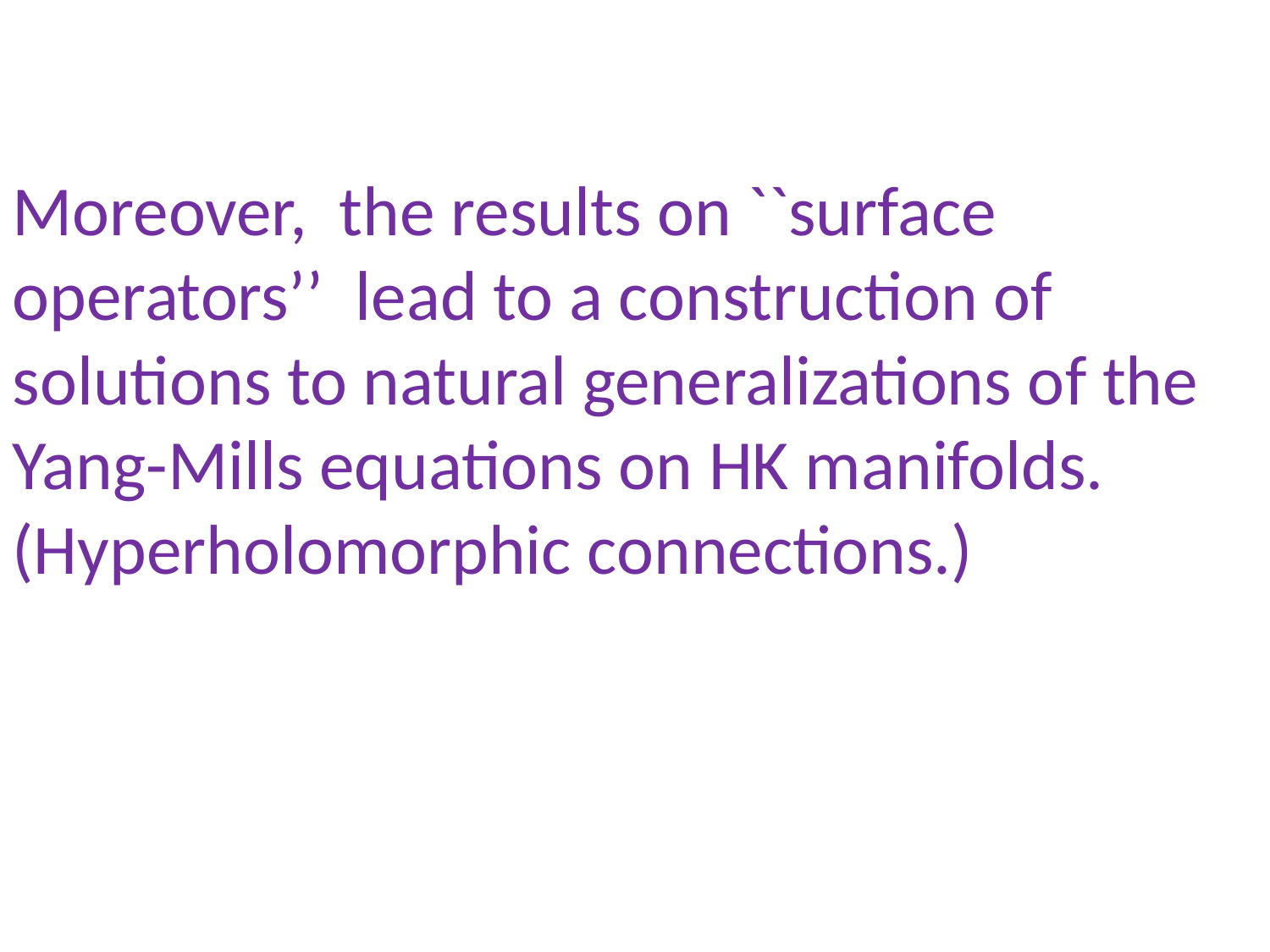

Moreover,  the results on ``surface operators’’  lead to a construction of solutions to natural generalizations of the Yang-Mills equations on HK manifolds.
(Hyperholomorphic connections.)